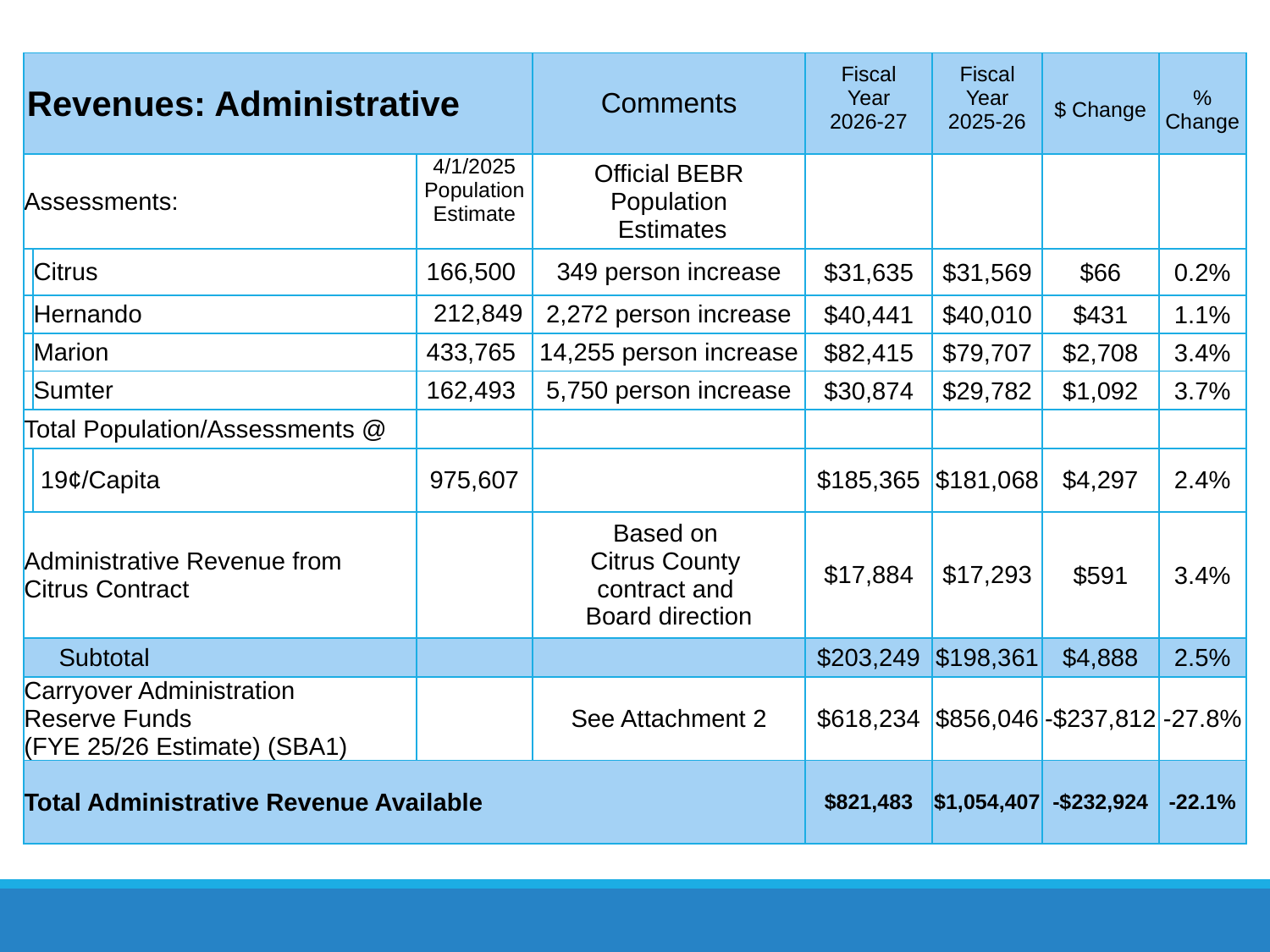

| Revenues: Administrative |  |  | Comments | Fiscal Year 2026-27 | Fiscal Year 2025-26 | $ Change | % Change |
| --- | --- | --- | --- | --- | --- | --- | --- |
| Assessments: |  | 4/1/2025 Population Estimate | Official BEBR Population Estimates |  |  |  |  |
|  | Citrus | 166,500 | 349 person increase | $31,635 | $31,569 | $66 | 0.2% |
|  | Hernando | 212,849 | 2,272 person increase | $40,441 | $40,010 | $431 | 1.1% |
|  | Marion | 433,765 | 14,255 person increase | $82,415 | $79,707 | $2,708 | 3.4% |
|  | Sumter | 162,493 | 5,750 person increase | $30,874 | $29,782 | $1,092 | 3.7% |
| Total Population/Assessments @ |  |  |  |  |  |  |  |
|  | 19¢/Capita | 975,607 |  | $185,365 | $181,068 | $4,297 | 2.4% |
| Administrative Revenue from Citrus Contract |  |  | Based on Citrus County contract and Board direction | $17,884 | $17,293 | $591 | 3.4% |
| Subtotal |  |  |  | $203,249 | $198,361 | $4,888 | 2.5% |
| Carryover Administration Reserve Funds (FYE 25/26 Estimate) (SBA1) |  |  | See Attachment 2 | $618,234 | $856,046 | -$237,812 | -27.8% |
| Total Administrative Revenue Available |  |  |  | $821,483 | $1,054,407 | -$232,924 | -22.1% |